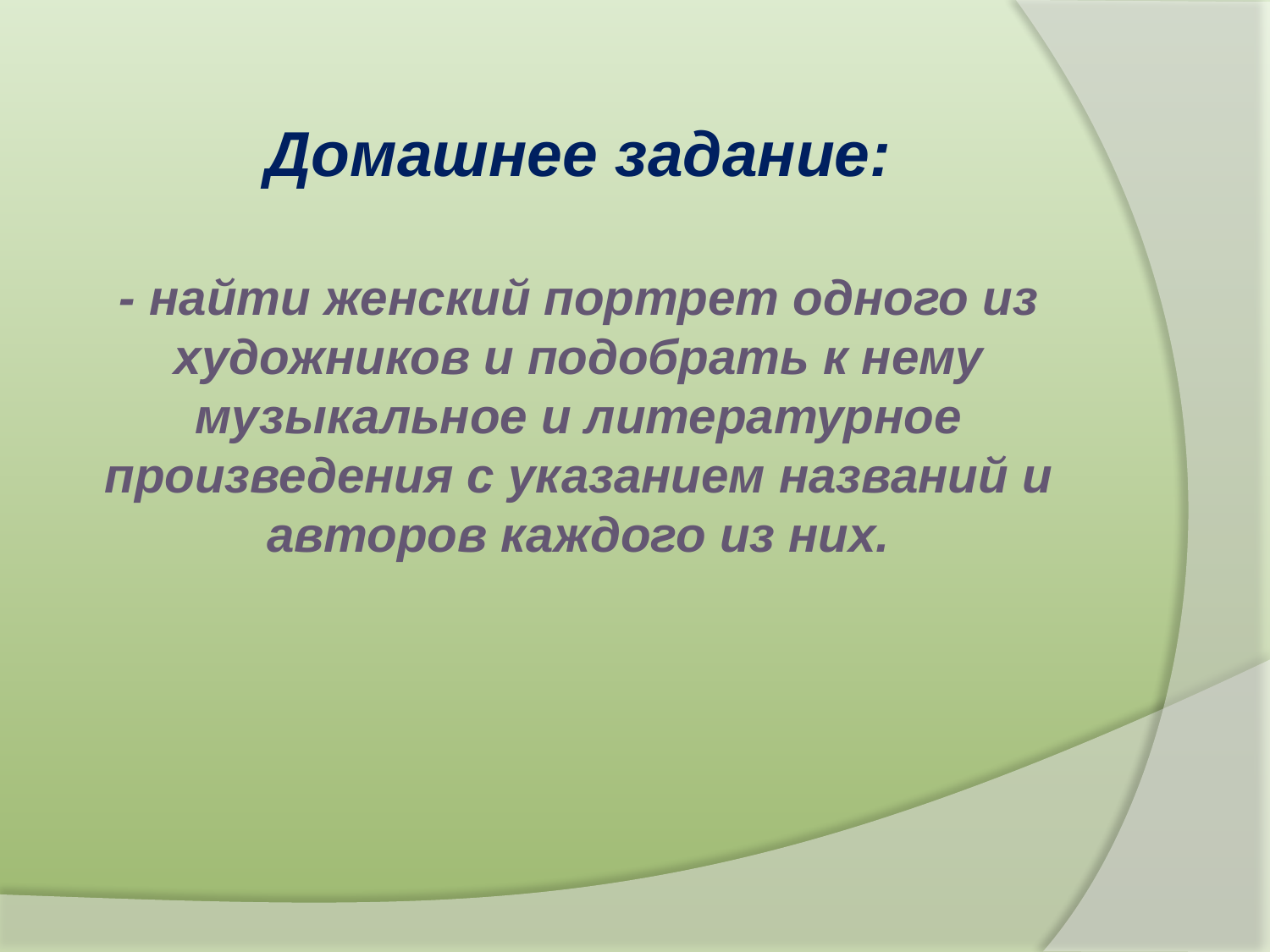

# Домашнее задание: - найти женский портрет одного из художников и подобрать к нему музыкальное и литературное произведения с указанием названий и авторов каждого из них.